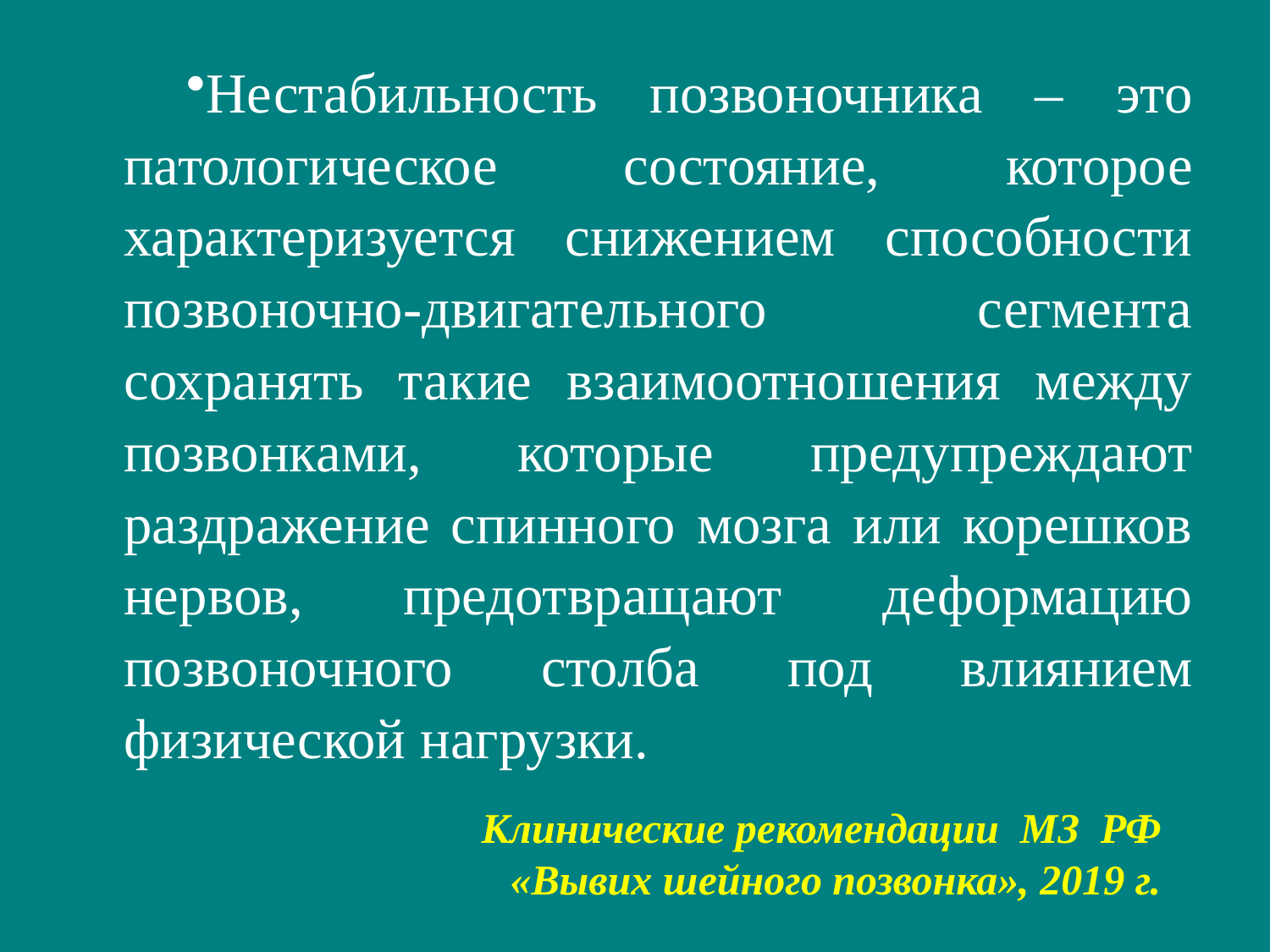

#
Нестабильность позвоночника – это патологическое состояние, которое характеризуется снижением способности позвоночно-двигательного сегмента сохранять такие взаимоотношения между позвонками, которые предупреждают раздражение спинного мозга или корешков нервов, предотвращают деформацию позвоночного столба под влиянием физической нагрузки.
                                 Клинические рекомендации  МЗ  РФ 			     «Вывих шейного позвонка», 2019 г.